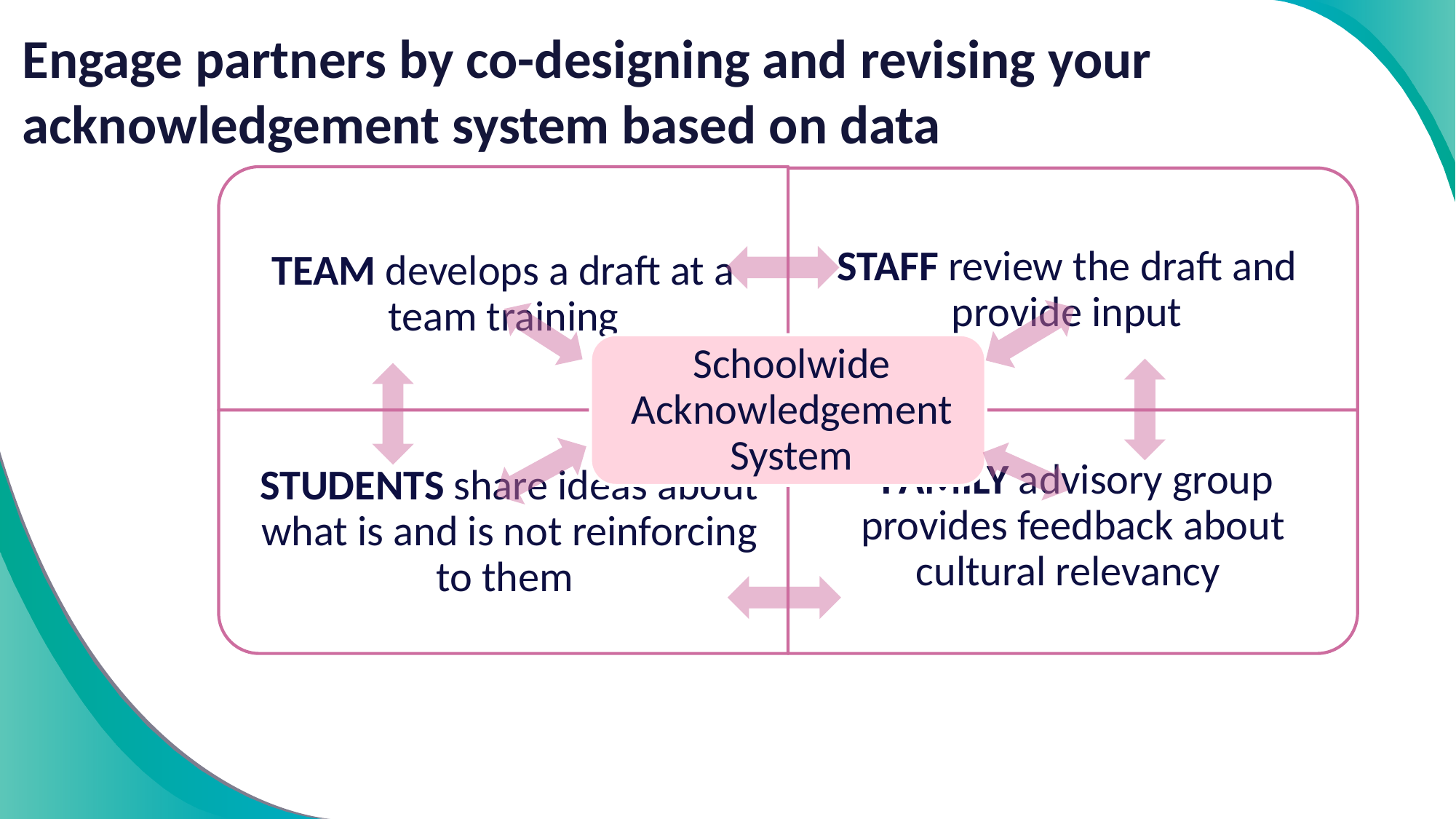

# Engage partners by co-designing and revising your acknowledgement system based on data
TEAM develops a draft at a team training
STAFF review the draft and provide input
STUDENTS share ideas about what is and is not reinforcing to them
 FAMILY advisory group provides feedback about cultural relevancy
Schoolwide Acknowledgement System